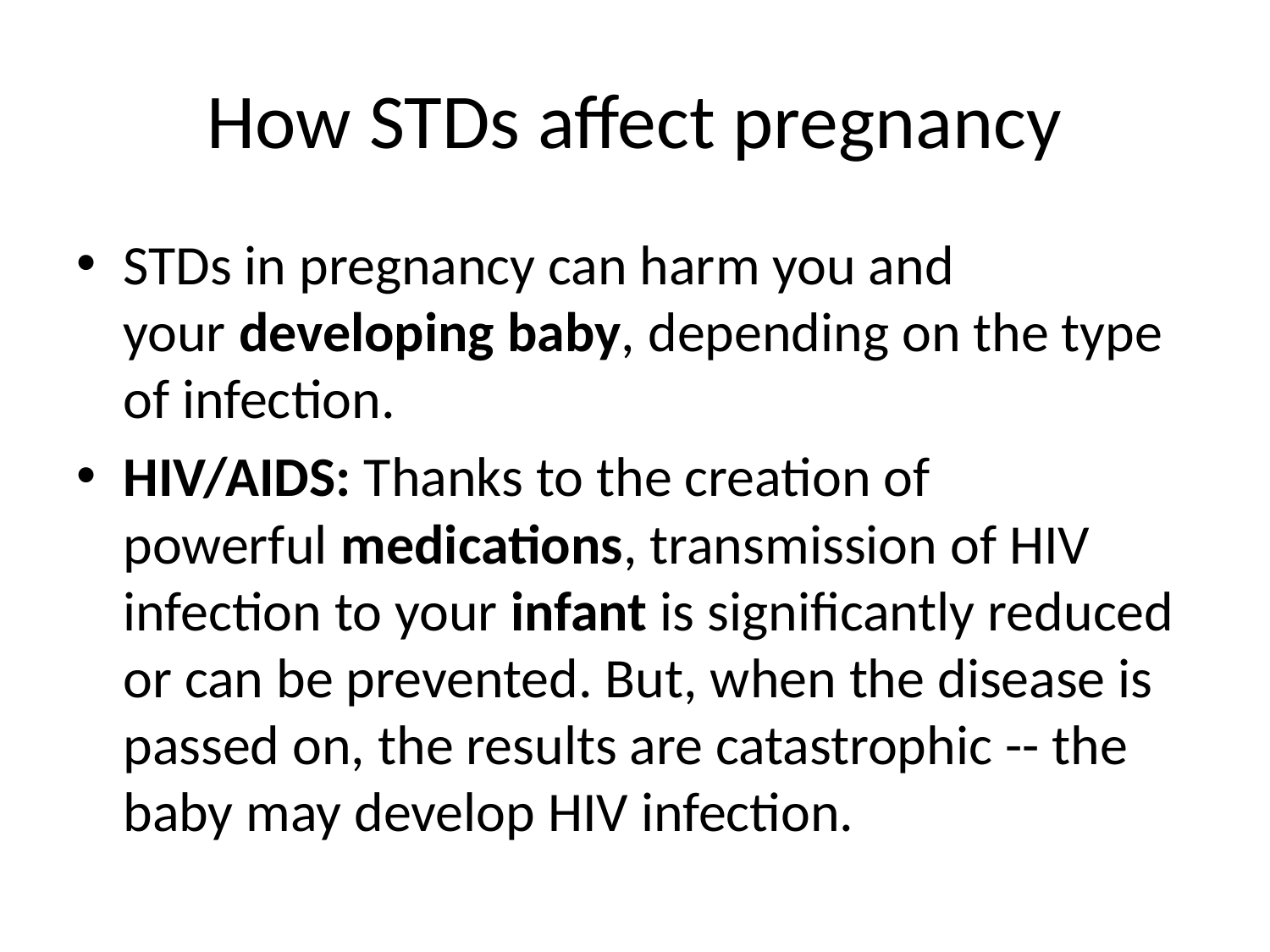

# How STDs affect pregnancy
STDs in pregnancy can harm you and your developing baby, depending on the type of infection.
HIV/AIDS: Thanks to the creation of powerful medications, transmission of HIV infection to your infant is significantly reduced or can be prevented. But, when the disease is passed on, the results are catastrophic -- the baby may develop HIV infection.